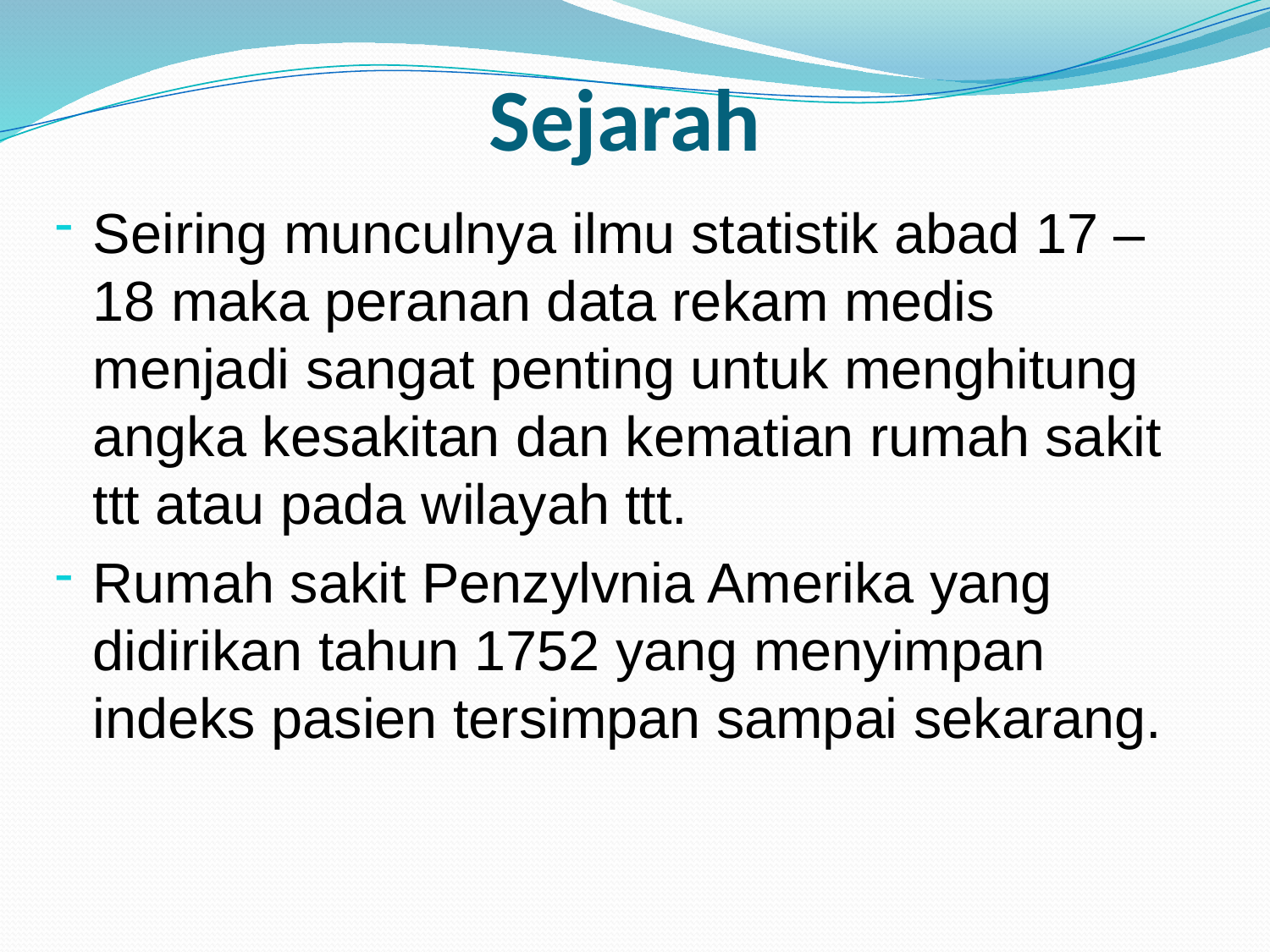

# Sejarah
Seiring munculnya ilmu statistik abad 17 – 18 maka peranan data rekam medis menjadi sangat penting untuk menghitung angka kesakitan dan kematian rumah sakit ttt atau pada wilayah ttt.
Rumah sakit Penzylvnia Amerika yang didirikan tahun 1752 yang menyimpan indeks pasien tersimpan sampai sekarang.